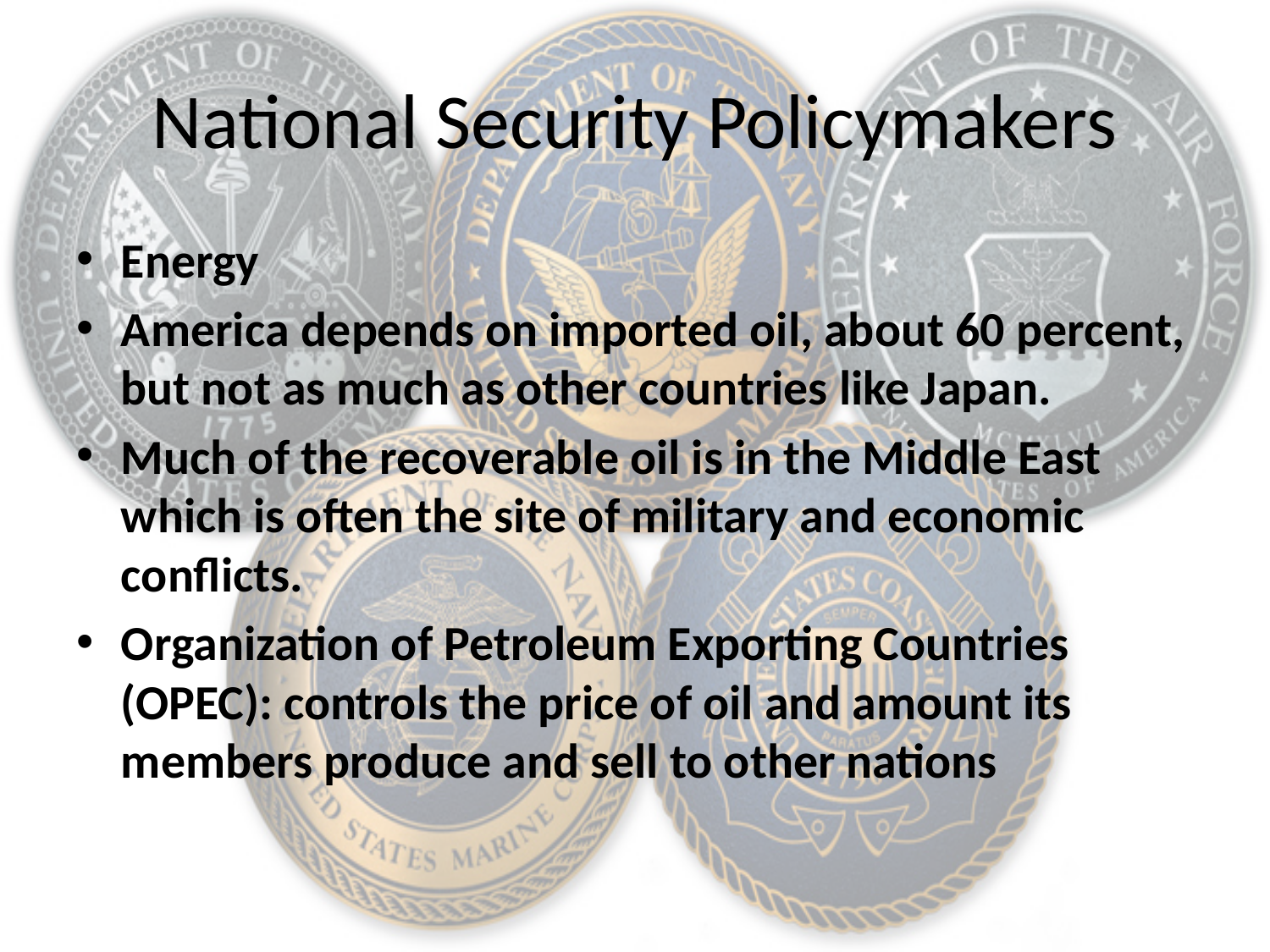

# National Security Policymakers
Energy
America depends on imported oil, about 60 percent, but not as much as other countries like Japan.
Much of the recoverable oil is in the Middle East which is often the site of military and economic conflicts.
Organization of Petroleum Exporting Countries (OPEC): controls the price of oil and amount its members produce and sell to other nations